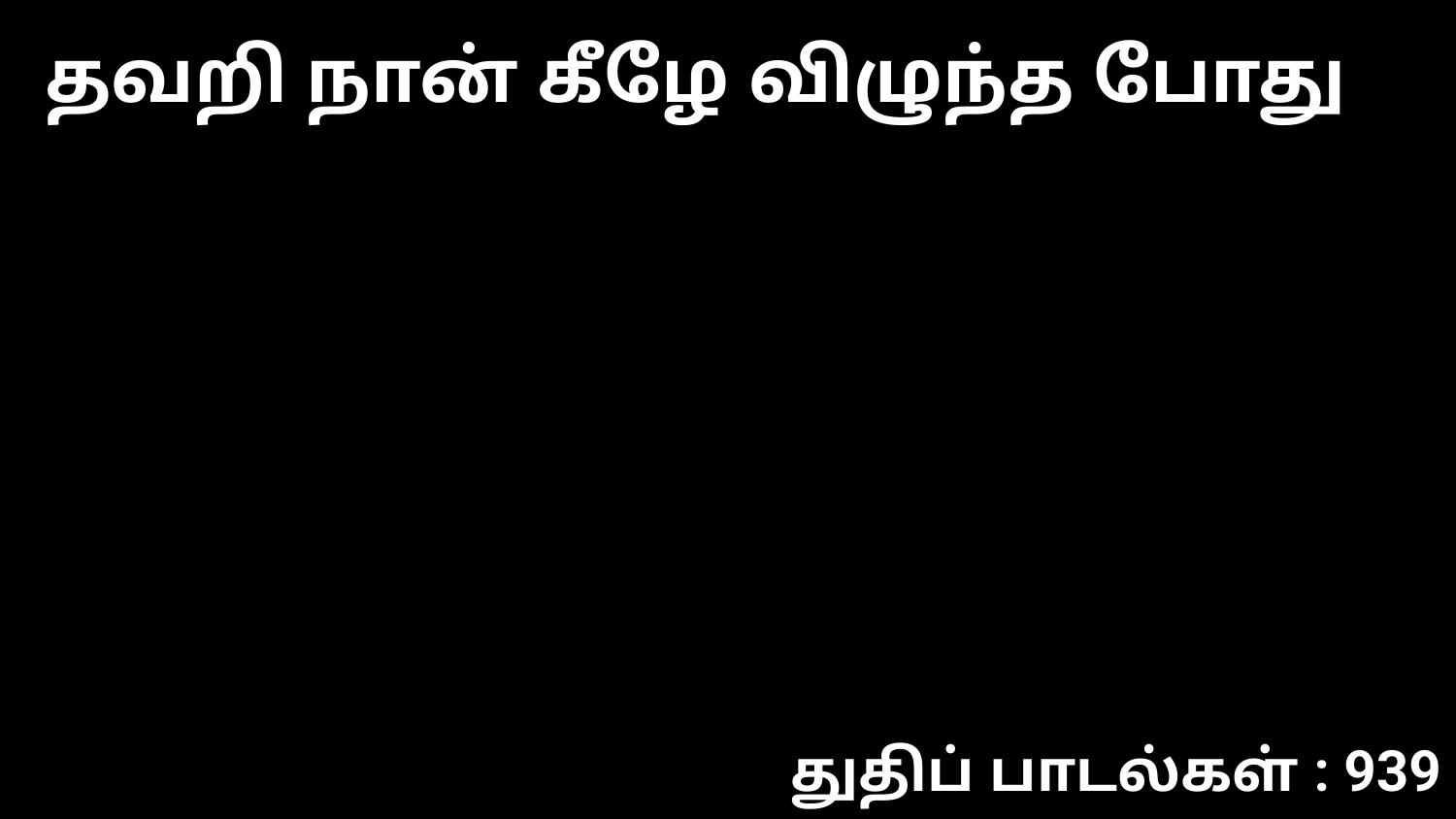

தவறி நான் கீழே விழுந்த போது
துதிப் பாடல்கள் : 939